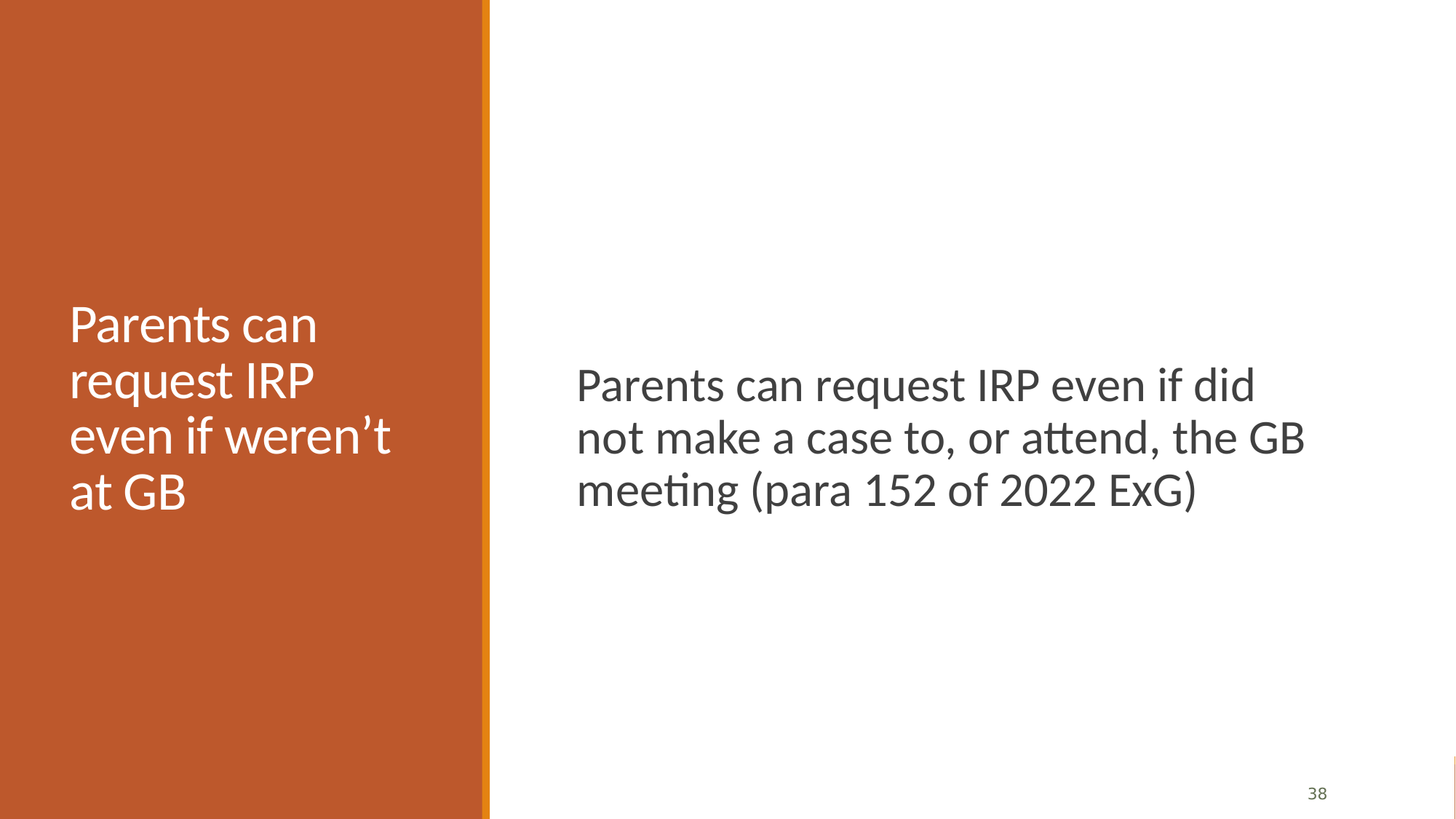

# Parents can request IRP even if weren’t at GB

Parents can request IRP even if did not make a case to, or attend, the GB meeting (para 152 of 2022 ExG)
38